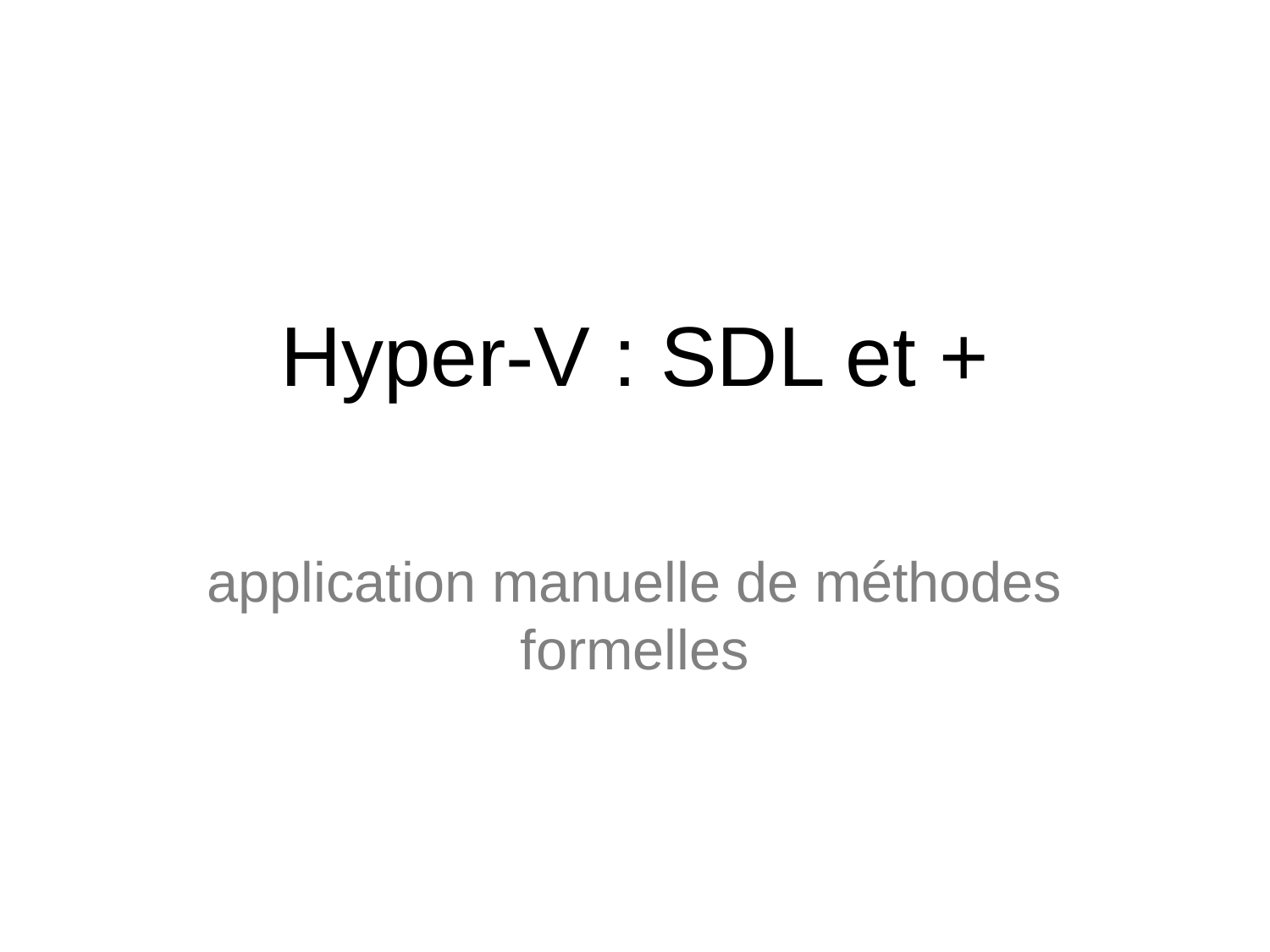

# Hyper-V : SDL et +
application manuelle de méthodes formelles